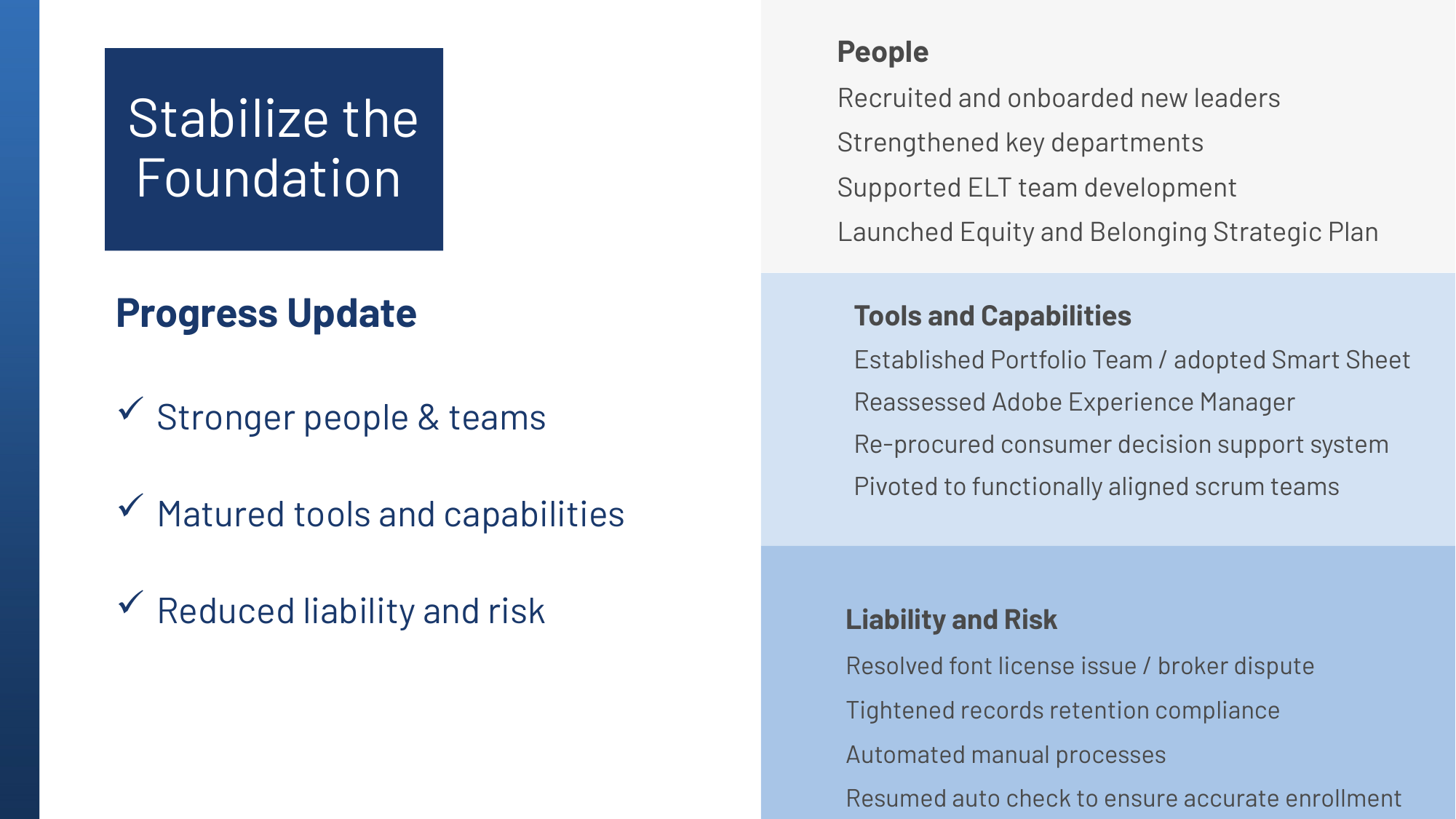

People
Recruited and onboarded new leaders
Strengthened key departments
Supported ELT team development
Launched Equity and Belonging Strategic Plan

Stabilize the Foundation
Progress Update

Stronger people & teams

Matured tools and capabilities

Reduced liability and risk

Tools and Capabilities
Established Portfolio Team / adopted Smart Sheet
Reassessed Adobe Experience Manager
Re-procured consumer decision support system
Pivoted to functionally aligned scrum teams

Liability and Risk
Resolved font license issue / broker dispute
Tightened records retention compliance
Automated manual processes
Resumed auto check to ensure accurate enrollment